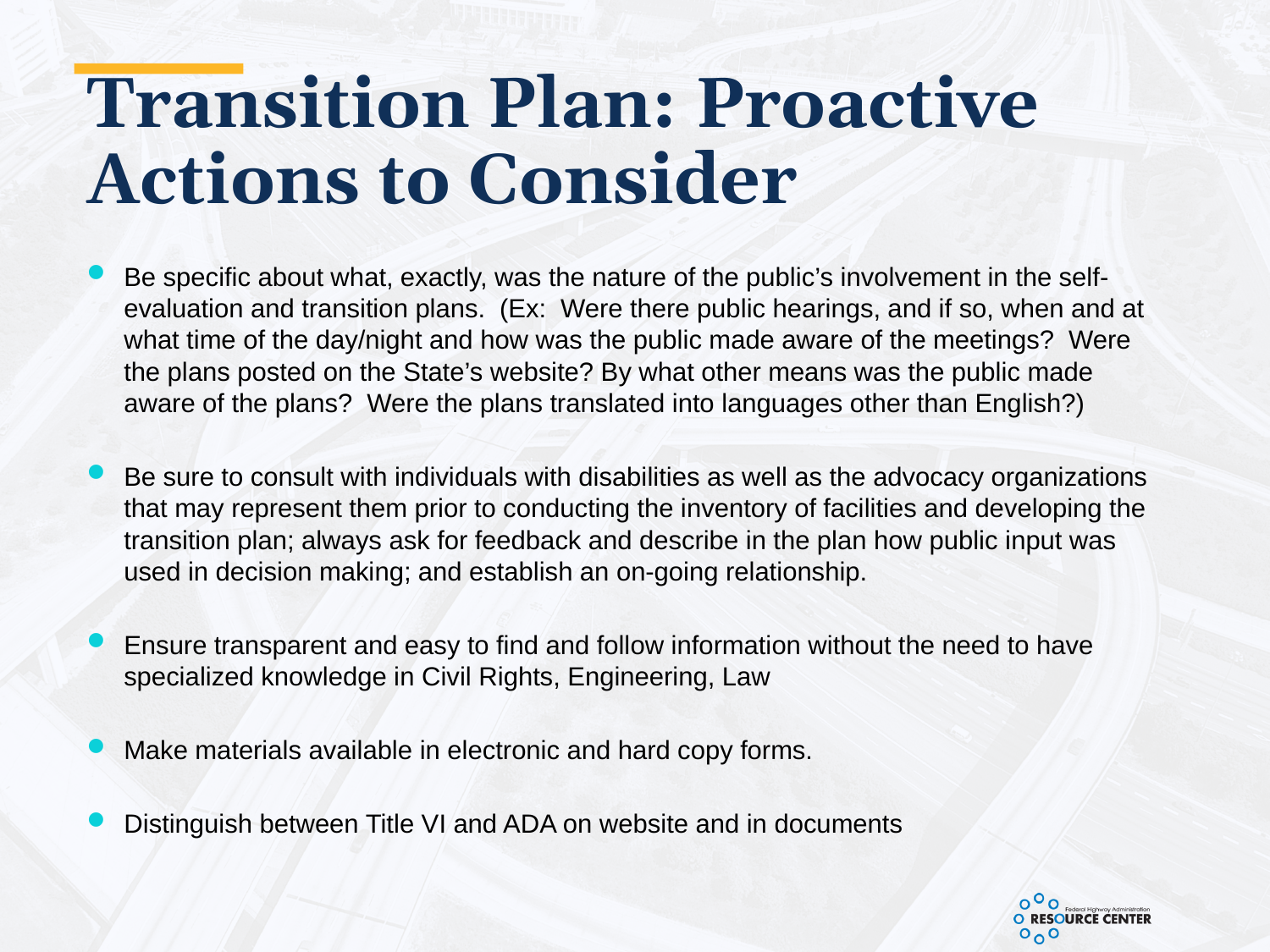

# Transition Plan: Proactive Actions to Consider
Be specific about what, exactly, was the nature of the public’s involvement in the self-evaluation and transition plans.  (Ex:  Were there public hearings, and if so, when and at what time of the day/night and how was the public made aware of the meetings?  Were the plans posted on the State’s website? By what other means was the public made aware of the plans?  Were the plans translated into languages other than English?)

Be sure to consult with individuals with disabilities as well as the advocacy organizations that may represent them prior to conducting the inventory of facilities and developing the transition plan; always ask for feedback and describe in the plan how public input was used in decision making; and establish an on-going relationship.

Ensure transparent and easy to find and follow information without the need to have specialized knowledge in Civil Rights, Engineering, Law

Make materials available in electronic and hard copy forms.

Distinguish between Title VI and ADA on website and in documents